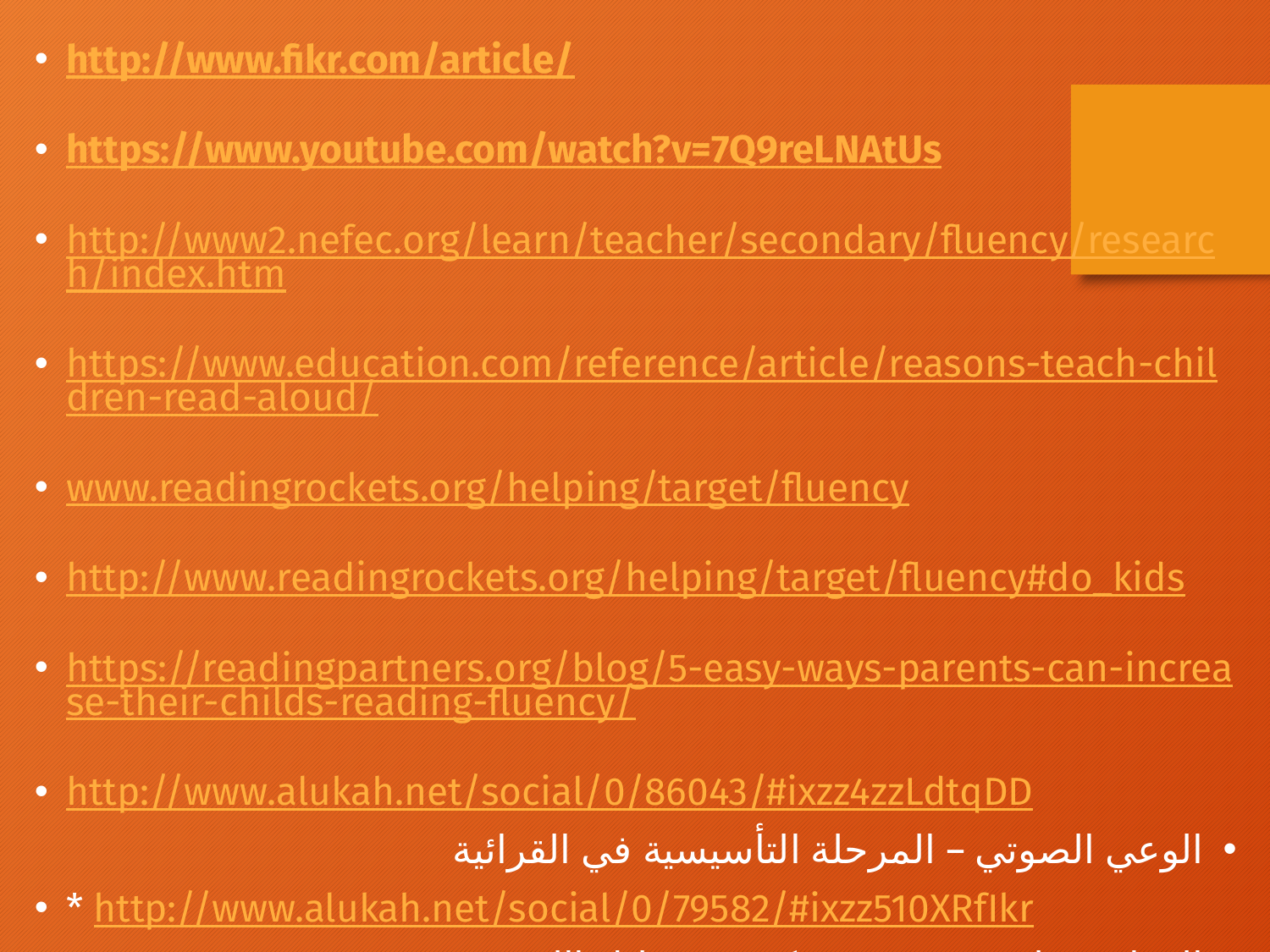

http://www.fikr.com/article/

https://www.youtube.com/watch?v=7Q9reLNAtUs

http://www2.nefec.org/learn/teacher/secondary/fluency/research/index.htm

https://www.education.com/reference/article/reasons-teach-children-read-aloud/

www.readingrockets.org/helping/target/fluency

http://www.readingrockets.org/helping/target/fluency#do_kids

https://readingpartners.org/blog/5-easy-ways-parents-can-increase-their-childs-reading-fluency/

http://www.alukah.net/social/0/86043/#ixzz4zzLdtqDD
الوعي الصوتي – المرحلة التأسيسية في القرائية
* http://www.alukah.net/social/0/79582/#ixzz510XRfIkr
القرائية: طريقة تدريس تركز في تحليل االمحتوى
http://www.bised.org/portal/page.php?id=127&type=3&back=yes